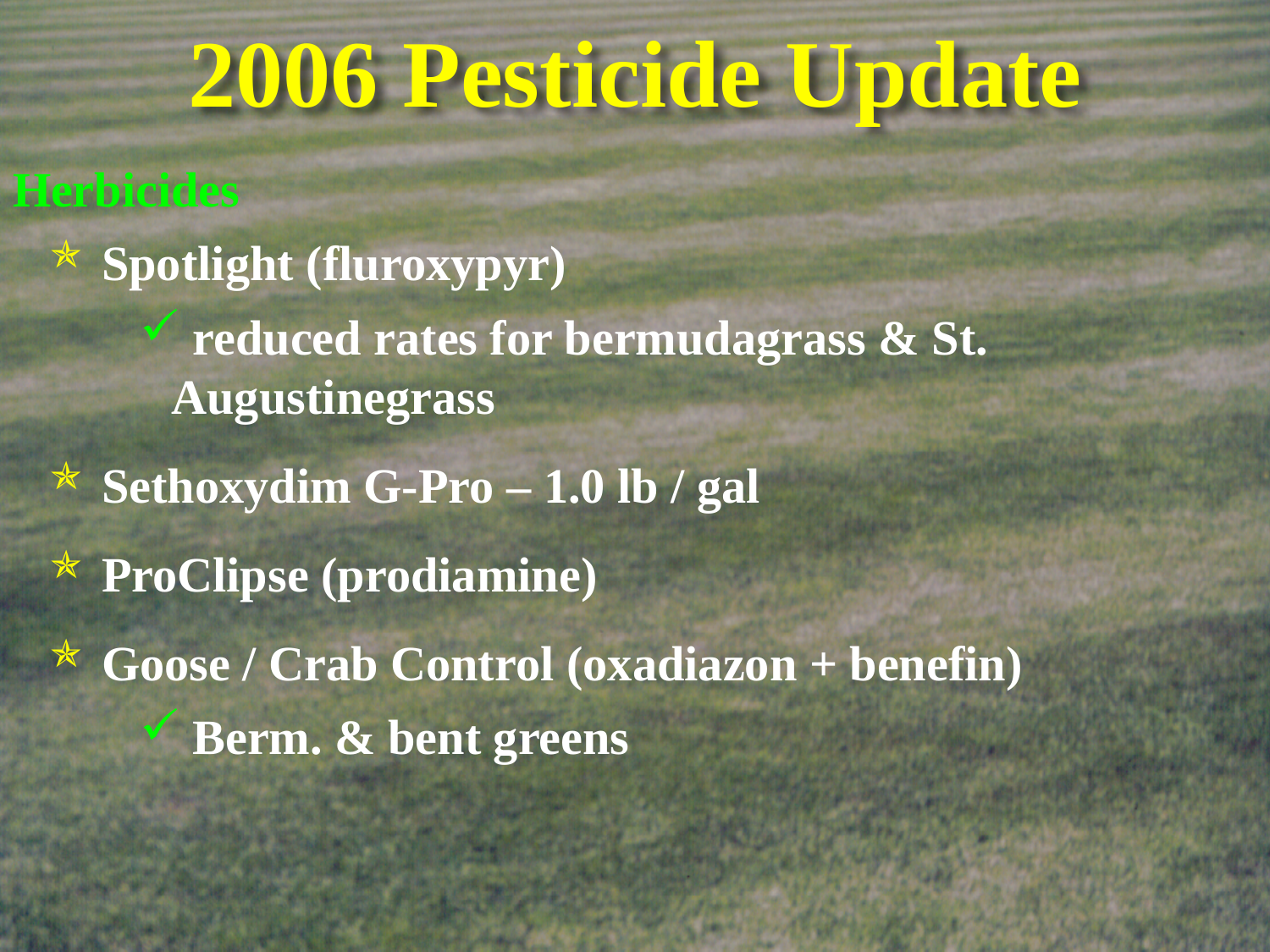

# 2006 Pesticide Update
Herbicides
 Spotlight (fluroxypyr)
 reduced rates for bermudagrass & St. 	Augustinegrass
 Sethoxydim G-Pro – 1.0 lb / gal
 ProClipse (prodiamine)
 Goose / Crab Control (oxadiazon + benefin)
 Berm. & bent greens